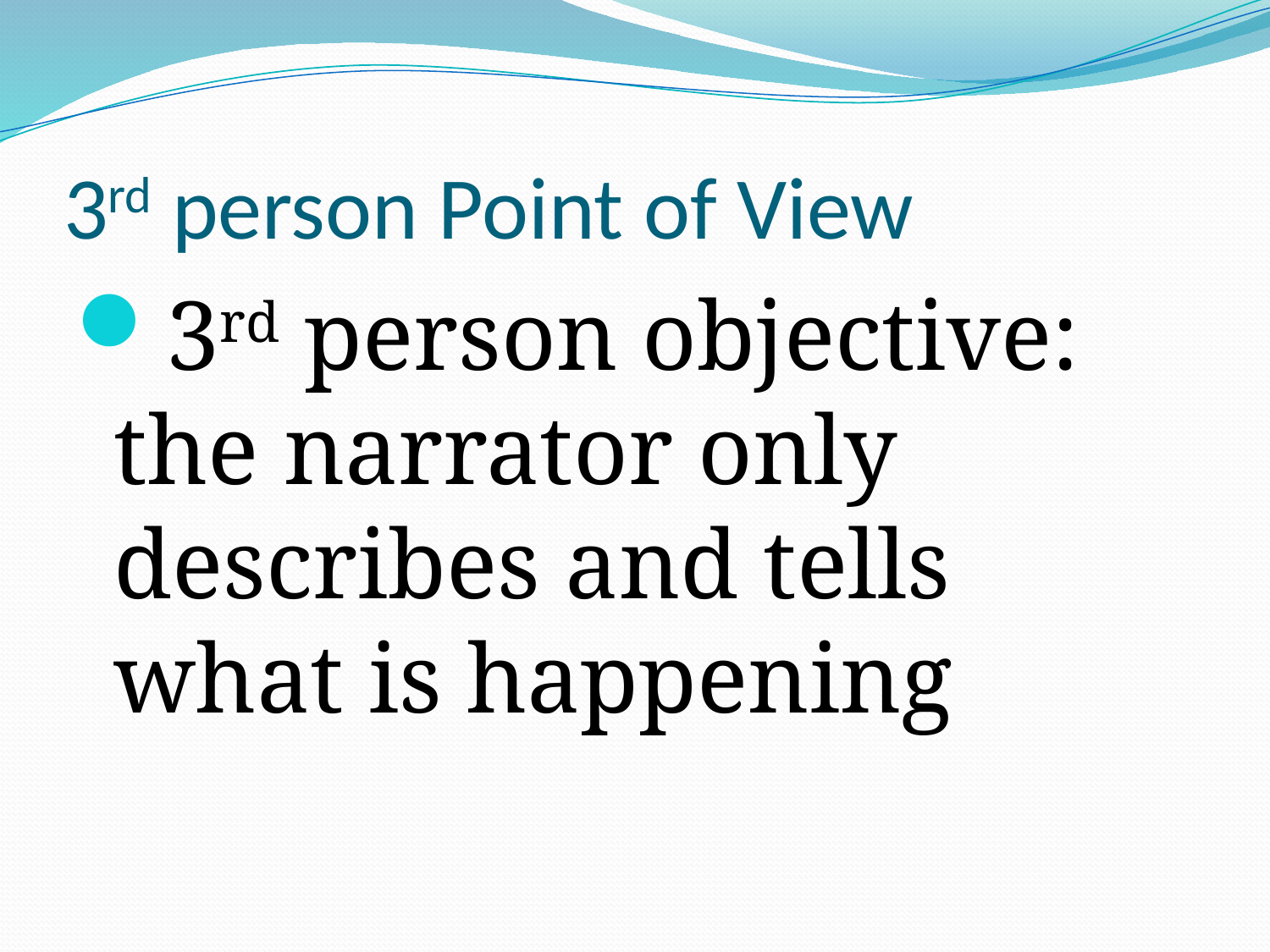

# 3rd person Point of View
3rd person objective: the narrator only describes and tells what is happening